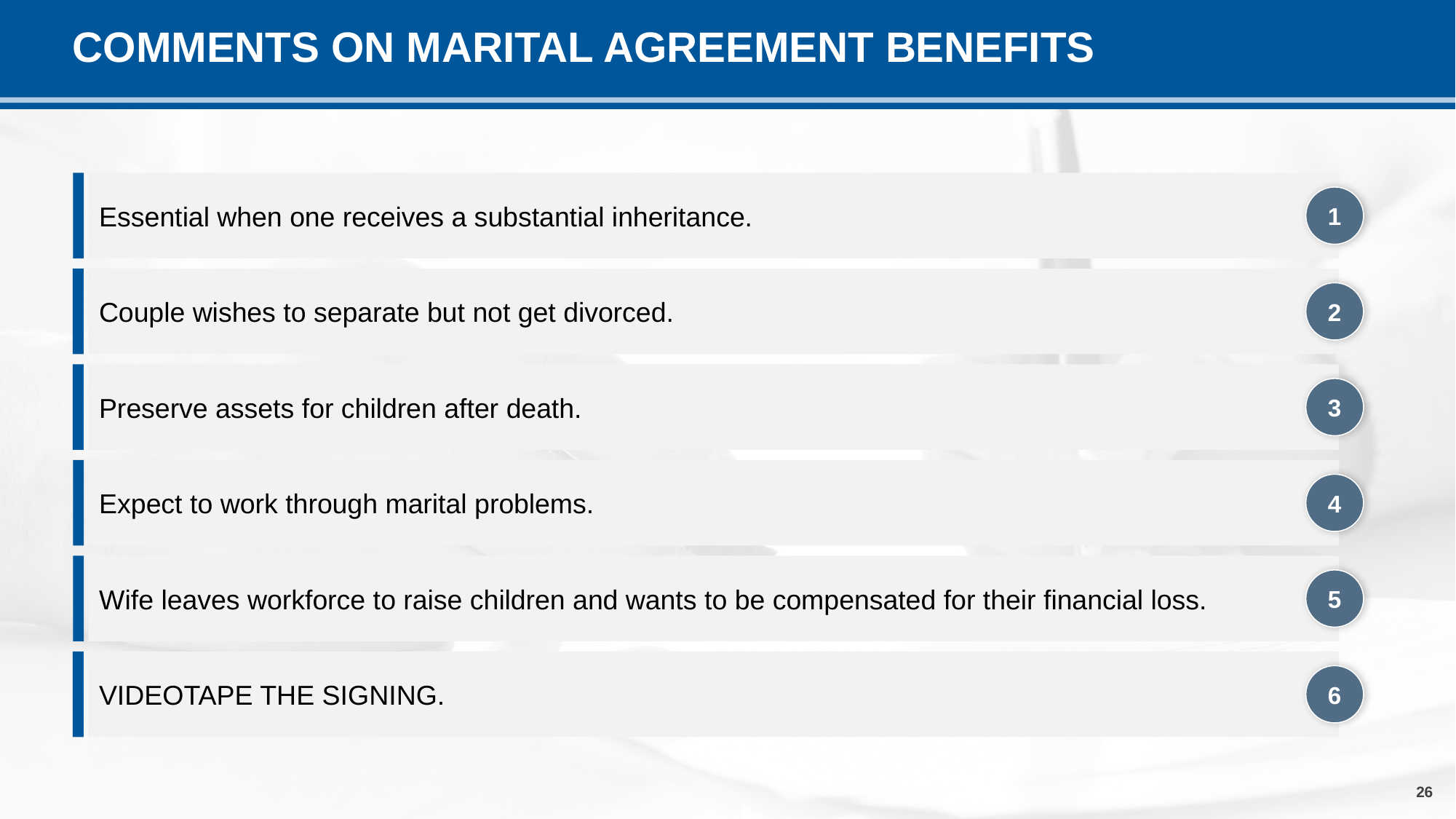

# COMMENTS ON MARITAL AGREEMENT BENEFITS

Essential when one receives a substantial inheritance.
1

Couple wishes to separate but not get divorced.
2

Preserve assets for children after death.
3

Expect to work through marital problems.
4

Wife leaves workforce to raise children and wants to be compensated for their financial loss.
5

VIDEOTAPE THE SIGNING.
6
26